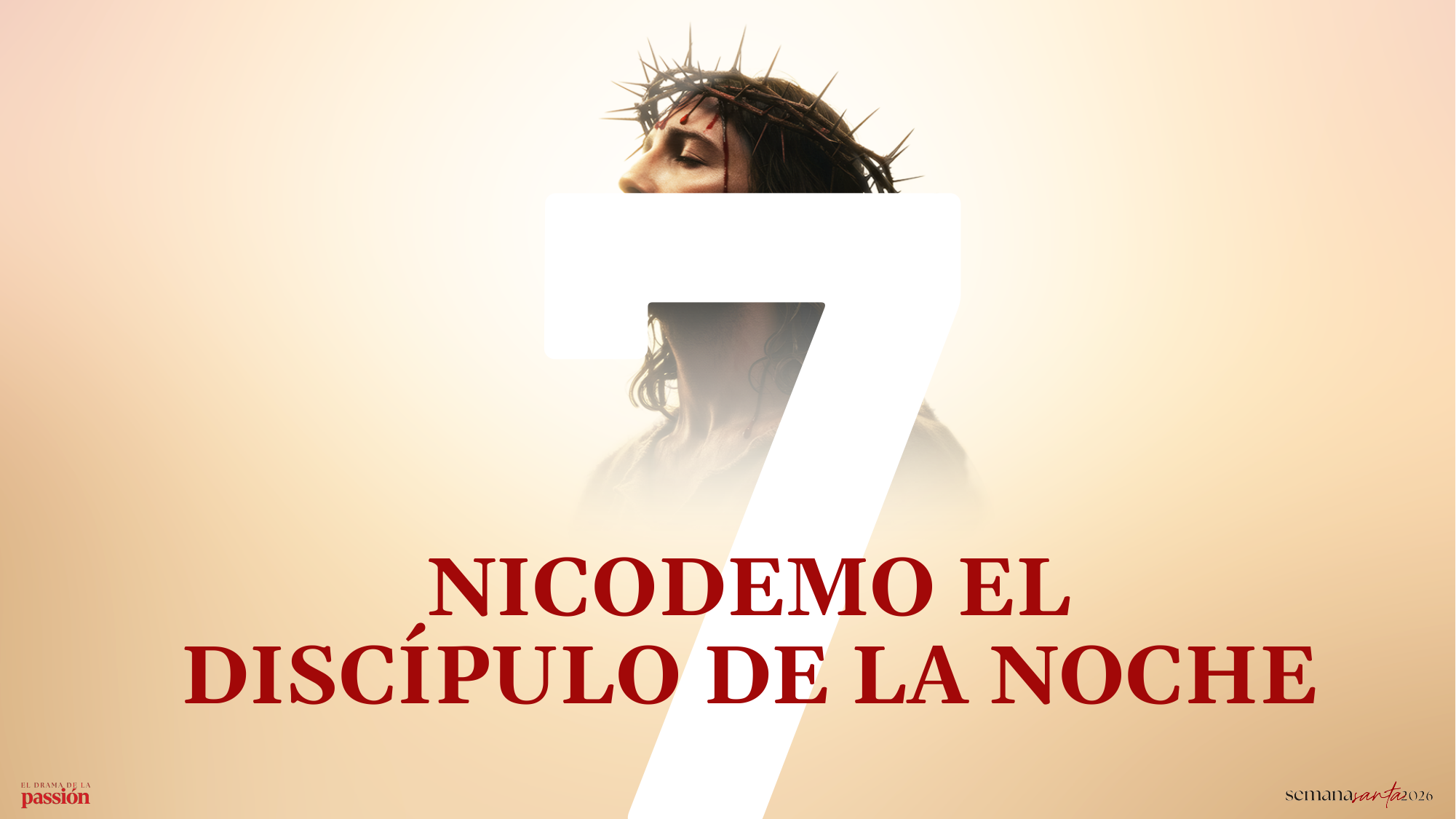

7
# NICODEMO EL DISCÍPULO DE LA NOCHE